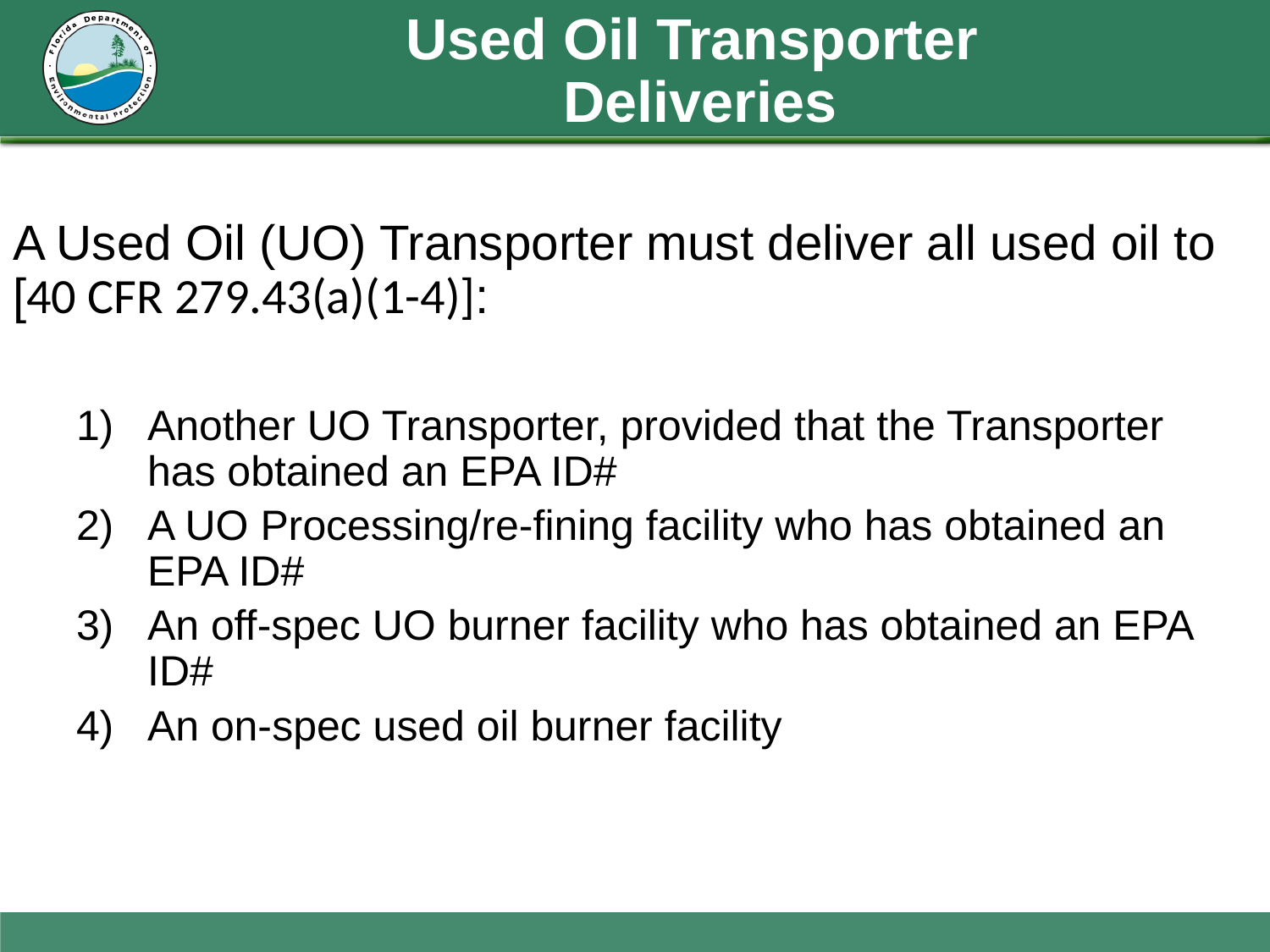

# Used Oil Transporter Deliveries
A Used Oil (UO) Transporter must deliver all used oil to [40 CFR 279.43(a)(1-4)]:

Another UO Transporter, provided that the Transporter has obtained an EPA ID#
A UO Processing/re-fining facility who has obtained an EPA ID#
An off-spec UO burner facility who has obtained an EPA ID#
An on-spec used oil burner facility